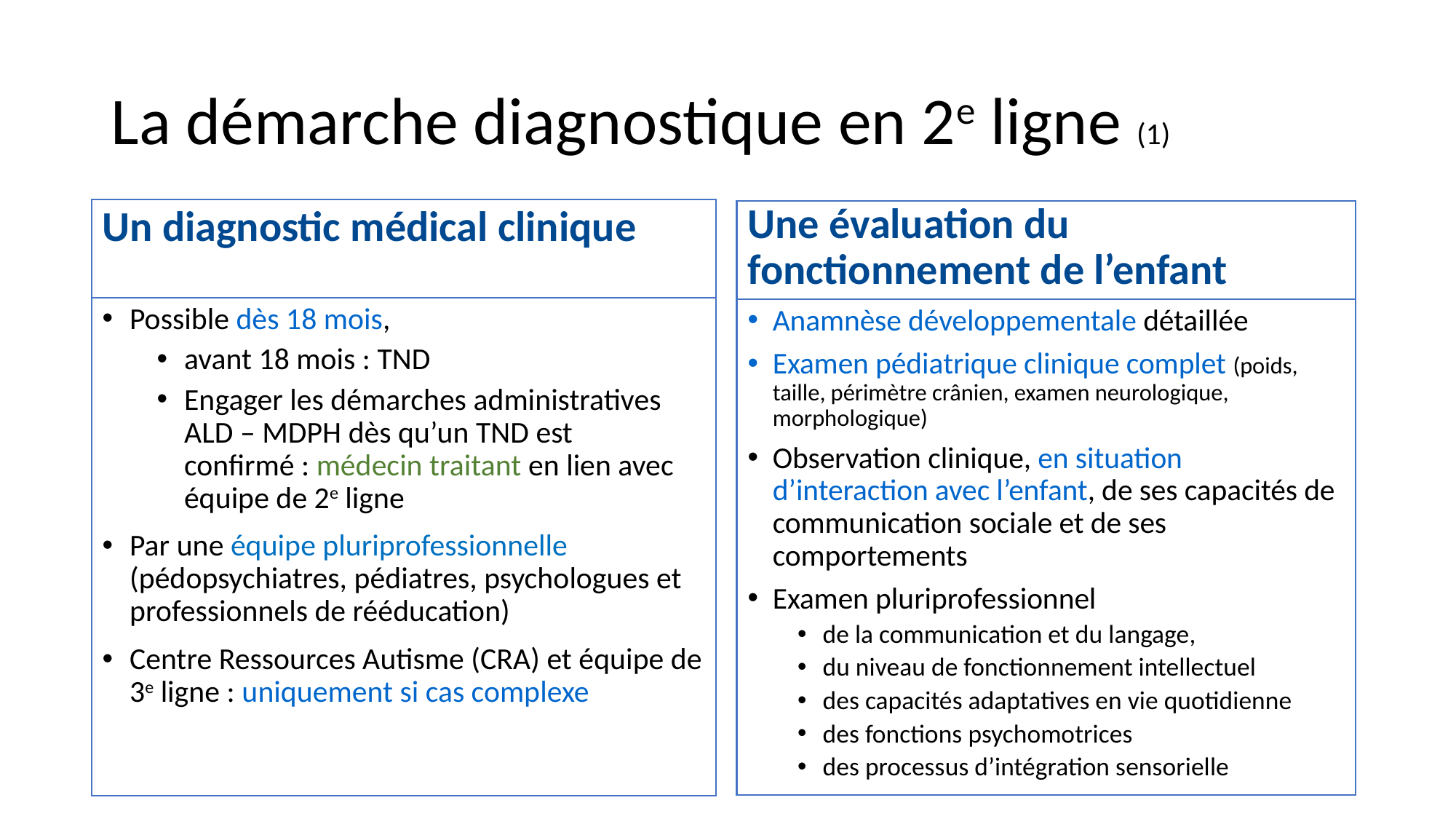

# La démarche diagnostique en 2e ligne (1)
Un diagnostic médical clinique
Une évaluation du fonctionnement de l’enfant
Possible dès 18 mois,
avant 18 mois : TND
Engager les démarches administratives ALD – MDPH dès qu’un TND est confirmé : médecin traitant en lien avec équipe de 2e ligne
Par une équipe pluriprofessionnelle (pédopsychiatres, pédiatres, psychologues et professionnels de rééducation)
Centre Ressources Autisme (CRA) et équipe de 3e ligne : uniquement si cas complexe
Anamnèse développementale détaillée
Examen pédiatrique clinique complet (poids, taille, périmètre crânien, examen neurologique, morphologique)
Observation clinique, en situation d’interaction avec l’enfant, de ses capacités de communication sociale et de ses comportements
Examen pluriprofessionnel
de la communication et du langage,
du niveau de fonctionnement intellectuel
des capacités adaptatives en vie quotidienne
des fonctions psychomotrices
des processus d’intégration sensorielle